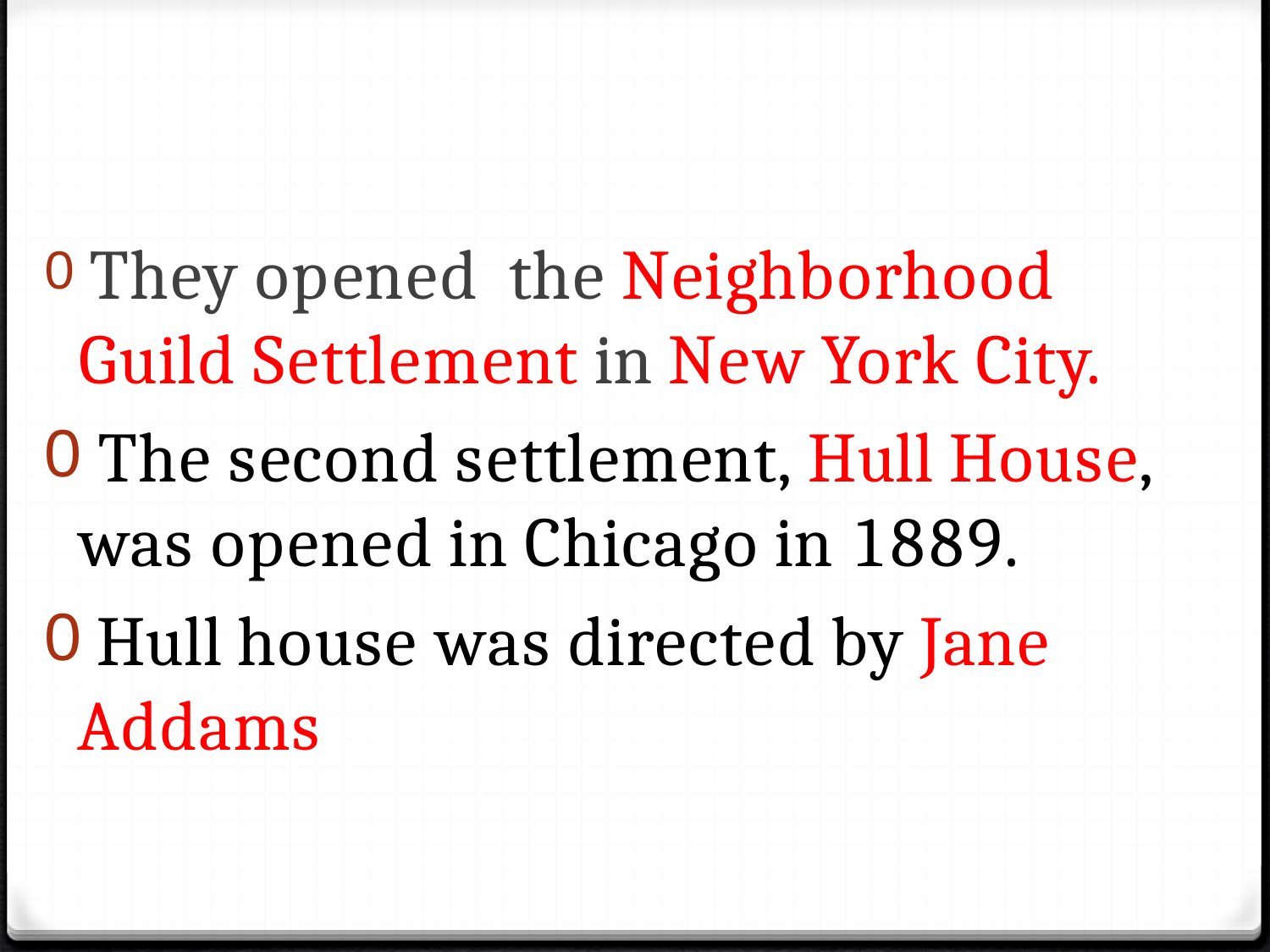

#
 They opened  the Neighborhood Guild Settlement in New York City.
 The second settlement, Hull House, was opened in Chicago in 1889.
 Hull house was directed by Jane Addams